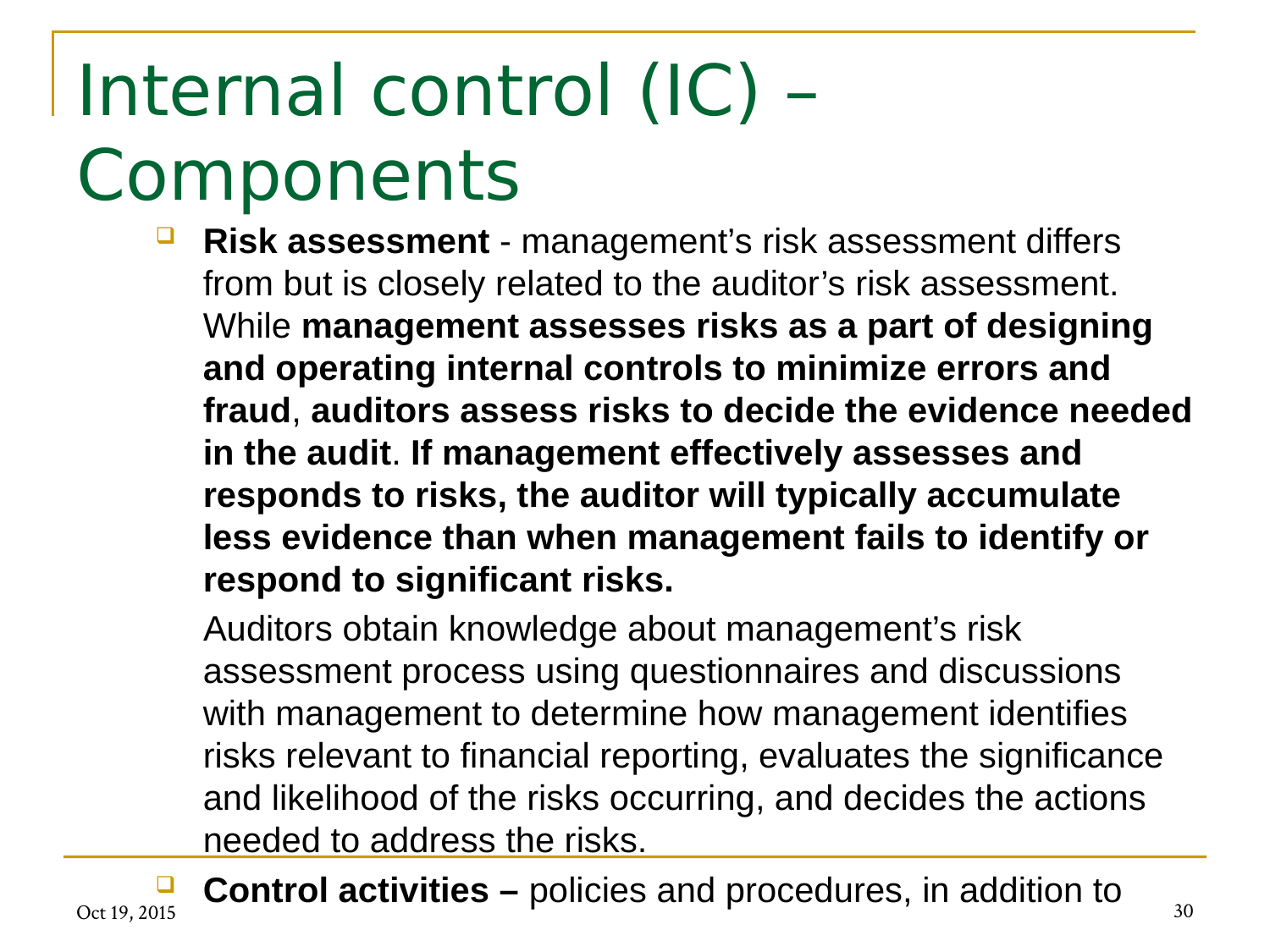

# Internal control (IC) – Components
Risk assessment - management’s risk assessment differs from but is closely related to the auditor’s risk assessment. While management assesses risks as a part of designing and operating internal controls to minimize errors and fraud, auditors assess risks to decide the evidence needed in the audit. If management effectively assesses and responds to risks, the auditor will typically accumulate less evidence than when management fails to identify or respond to significant risks.
Auditors obtain knowledge about management’s risk assessment process using questionnaires and discussions with management to determine how management identifies risks relevant to financial reporting, evaluates the significance and likelihood of the risks occurring, and decides the actions needed to address the risks.
Control activities – policies and procedures, in addition to
Oct 19, 2015
30